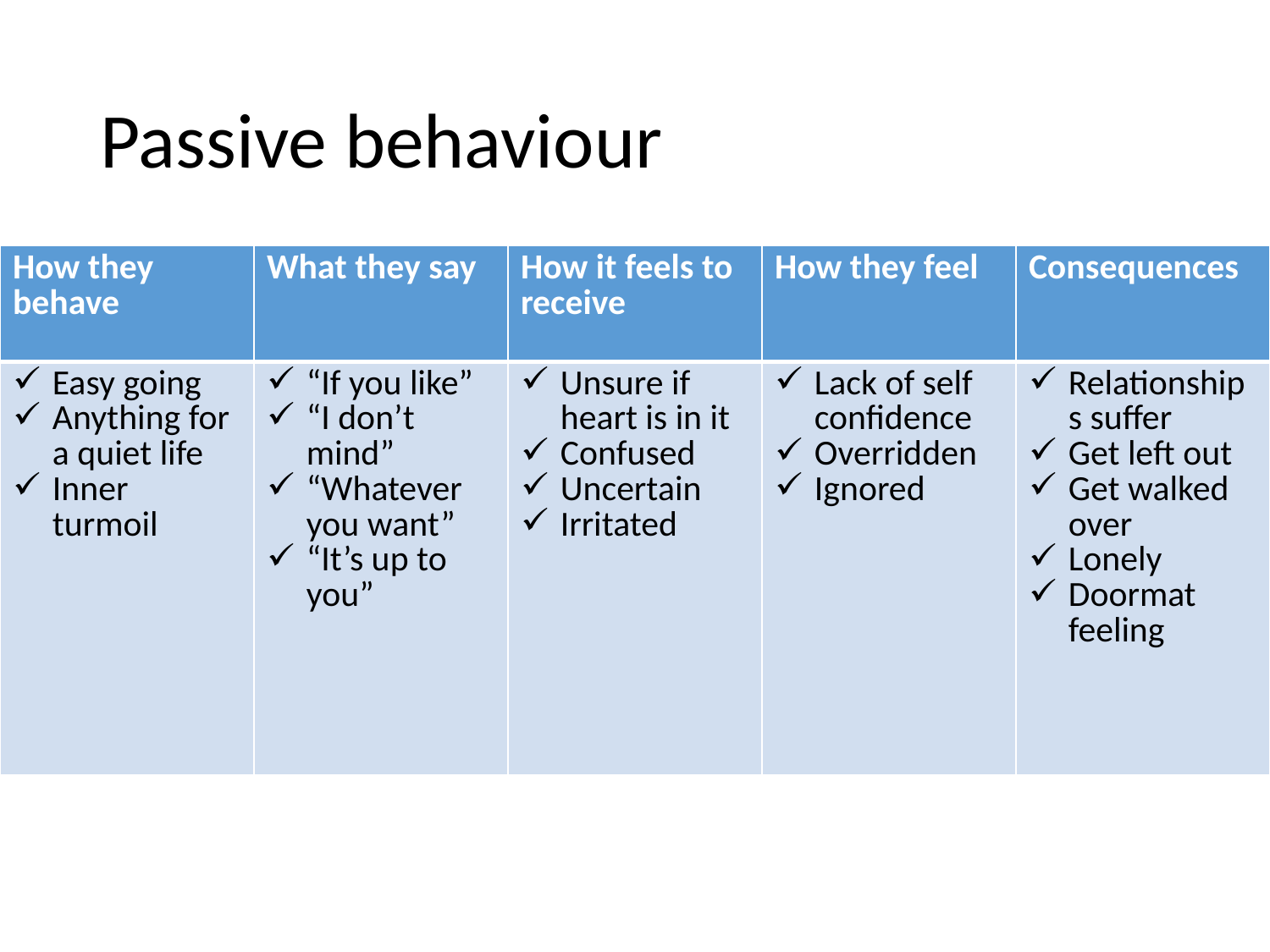

# Passive behaviour
| How they behave | What they say | How it feels to receive | How they feel | Consequences |
| --- | --- | --- | --- | --- |
| Easy going Anything for a quiet life Inner turmoil | “If you like” “I don’t mind” “Whatever you want” “It’s up to you” | Unsure if heart is in it Confused Uncertain Irritated | Lack of self confidence Overridden Ignored | Relationships suffer Get left out Get walked over Lonely Doormat feeling |